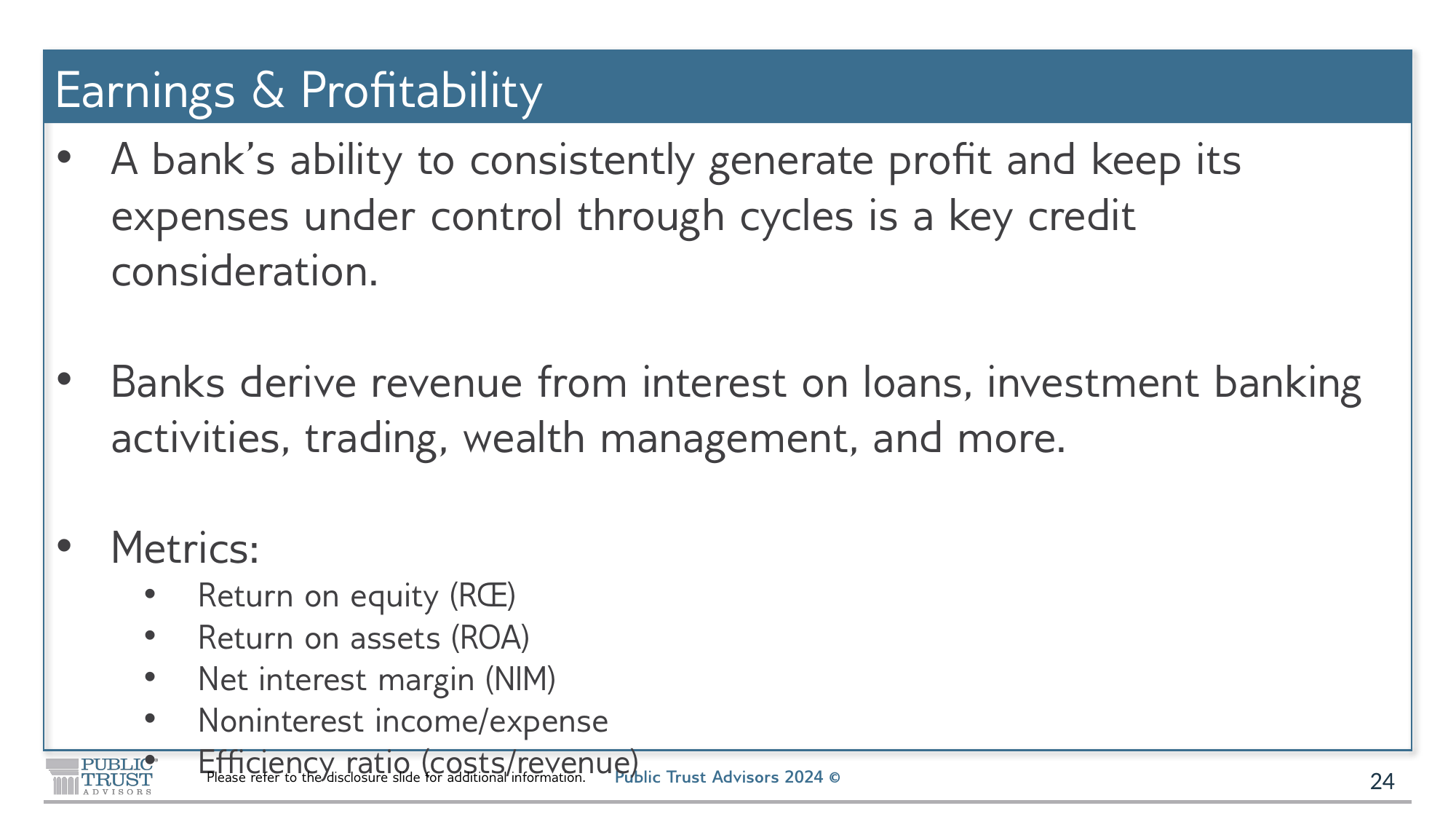

# Earnings & Profitability
A bank’s ability to consistently generate profit and keep its expenses under control through cycles is a key credit consideration.

Banks derive revenue from interest on loans, investment banking activities, trading, wealth management, and more.
Metrics:
Return on equity (ROE)
Return on assets (ROA)
Net interest margin (NIM)
Noninterest income/expense
Efficiency ratio (costs/revenue)
24
Please refer to the disclosure slide for additional information.